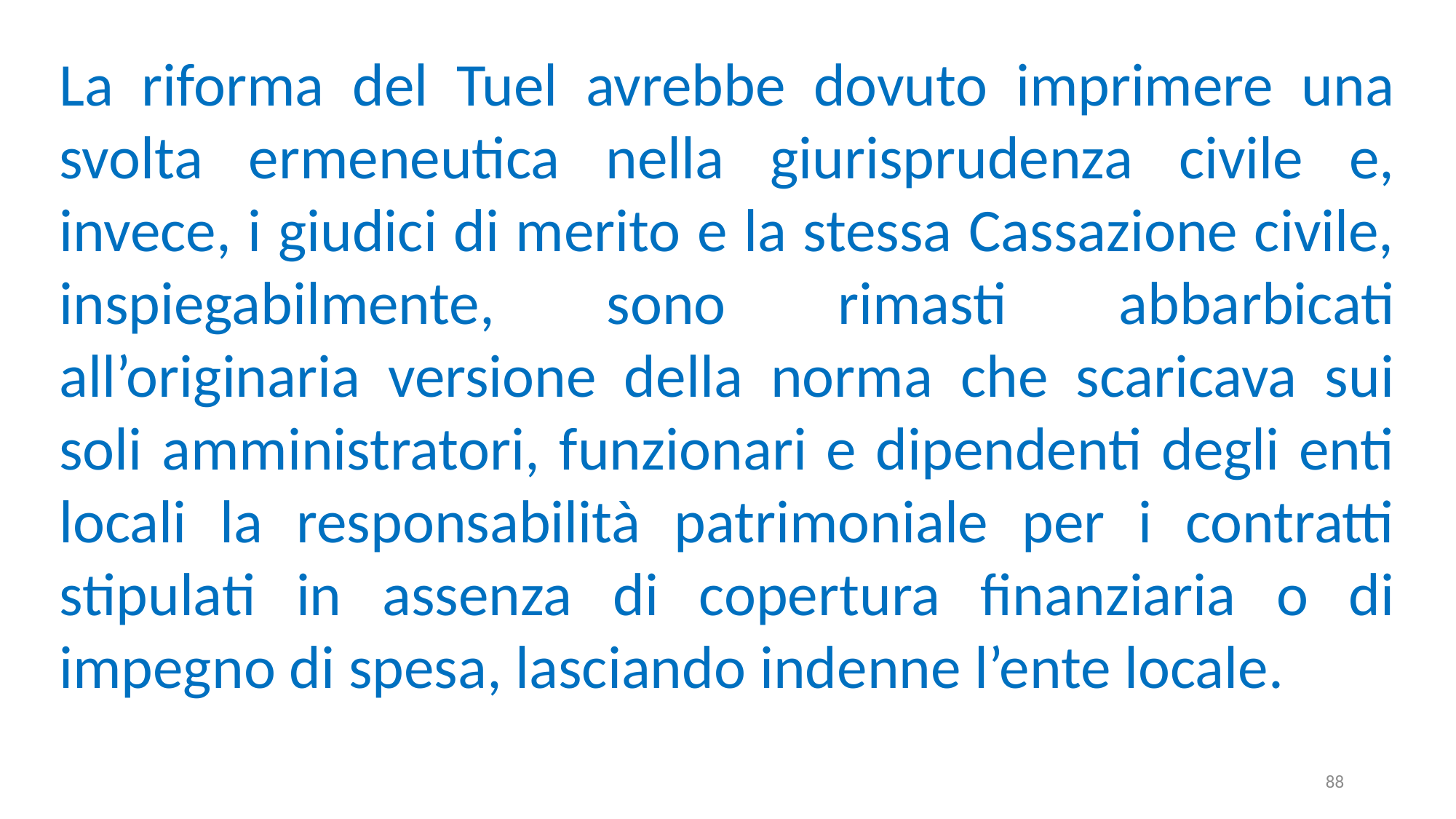

La riforma del Tuel avrebbe dovuto imprimere una svolta ermeneutica nella giurisprudenza civile e, invece, i giudici di merito e la stessa Cassazione civile, inspiegabilmente, sono rimasti abbarbicati all’originaria versione della norma che scaricava sui soli amministratori, funzionari e dipendenti degli enti locali la responsabilità patrimoniale per i contratti stipulati in assenza di copertura finanziaria o di impegno di spesa, lasciando indenne l’ente locale.
88